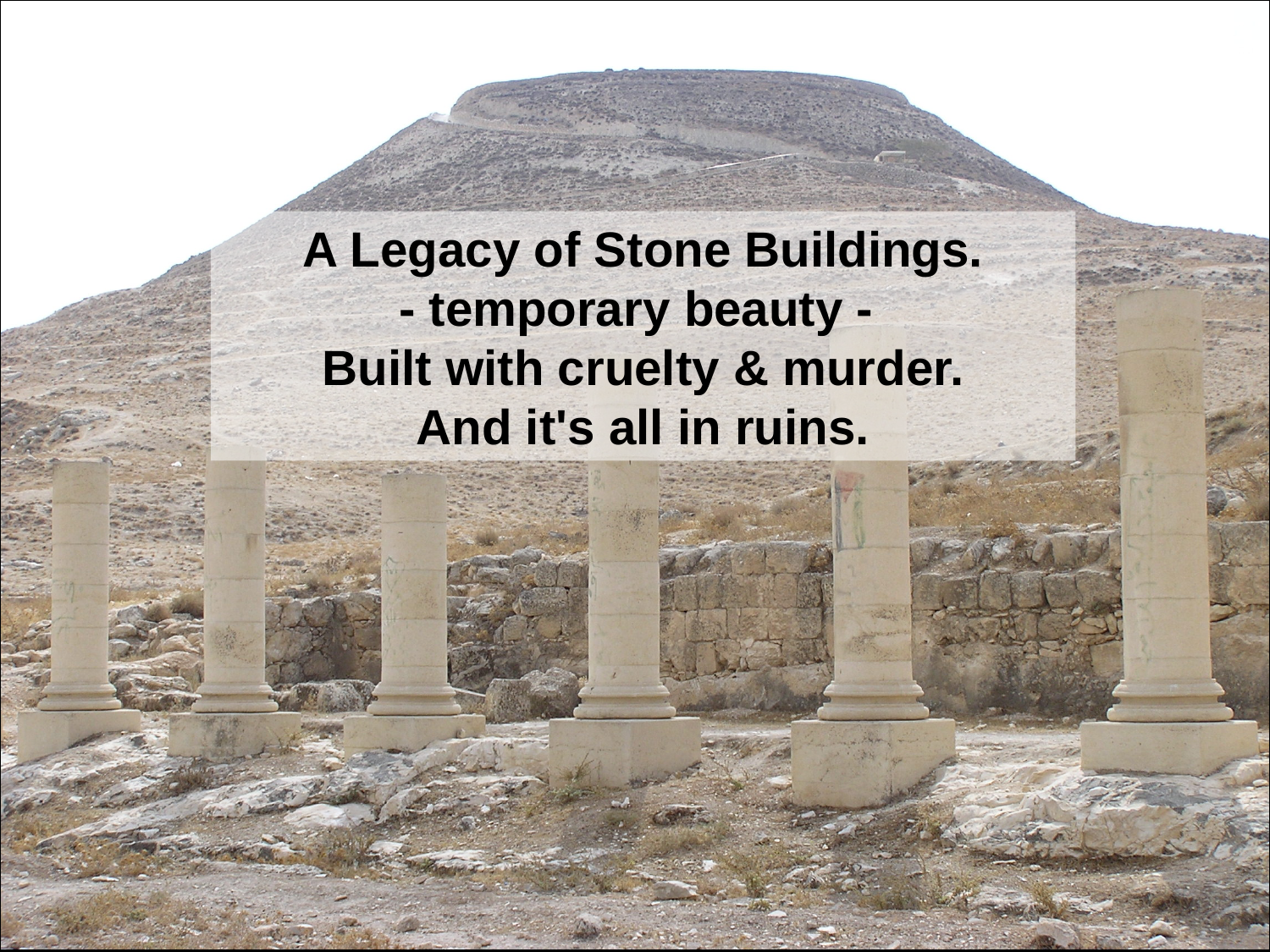

#
A Legacy of Stone Buildings.
- temporary beauty -
Built with cruelty & murder.
And it's all in ruins.